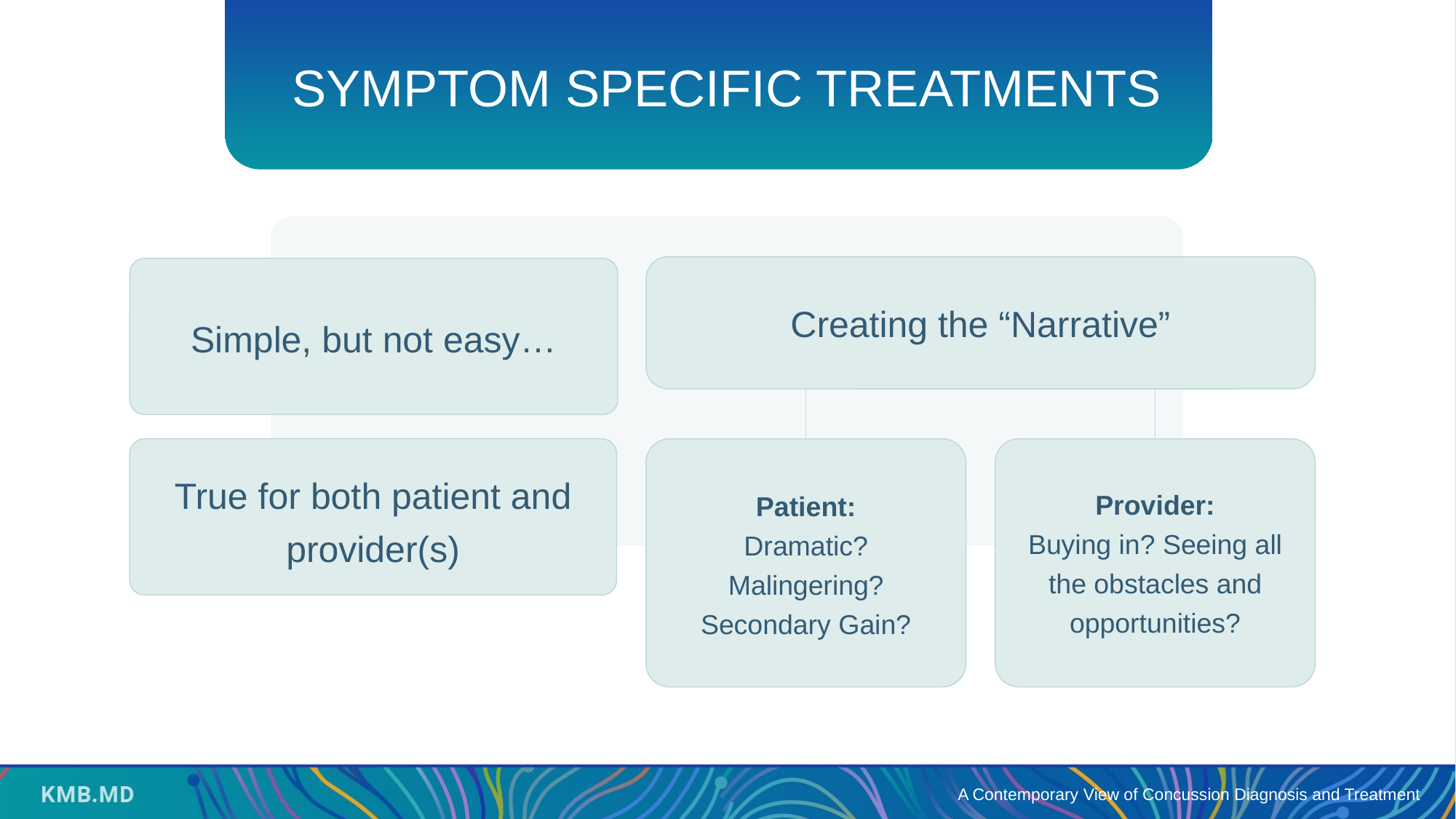

# SYMPTOM SPECIFIC TREATMENTS

Creating the “Narrative”
Simple, but not easy…
Patient:
Dramatic? Malingering? Secondary Gain?
True for both patient and provider(s)
Provider:
Buying in? Seeing all the obstacles and opportunities?